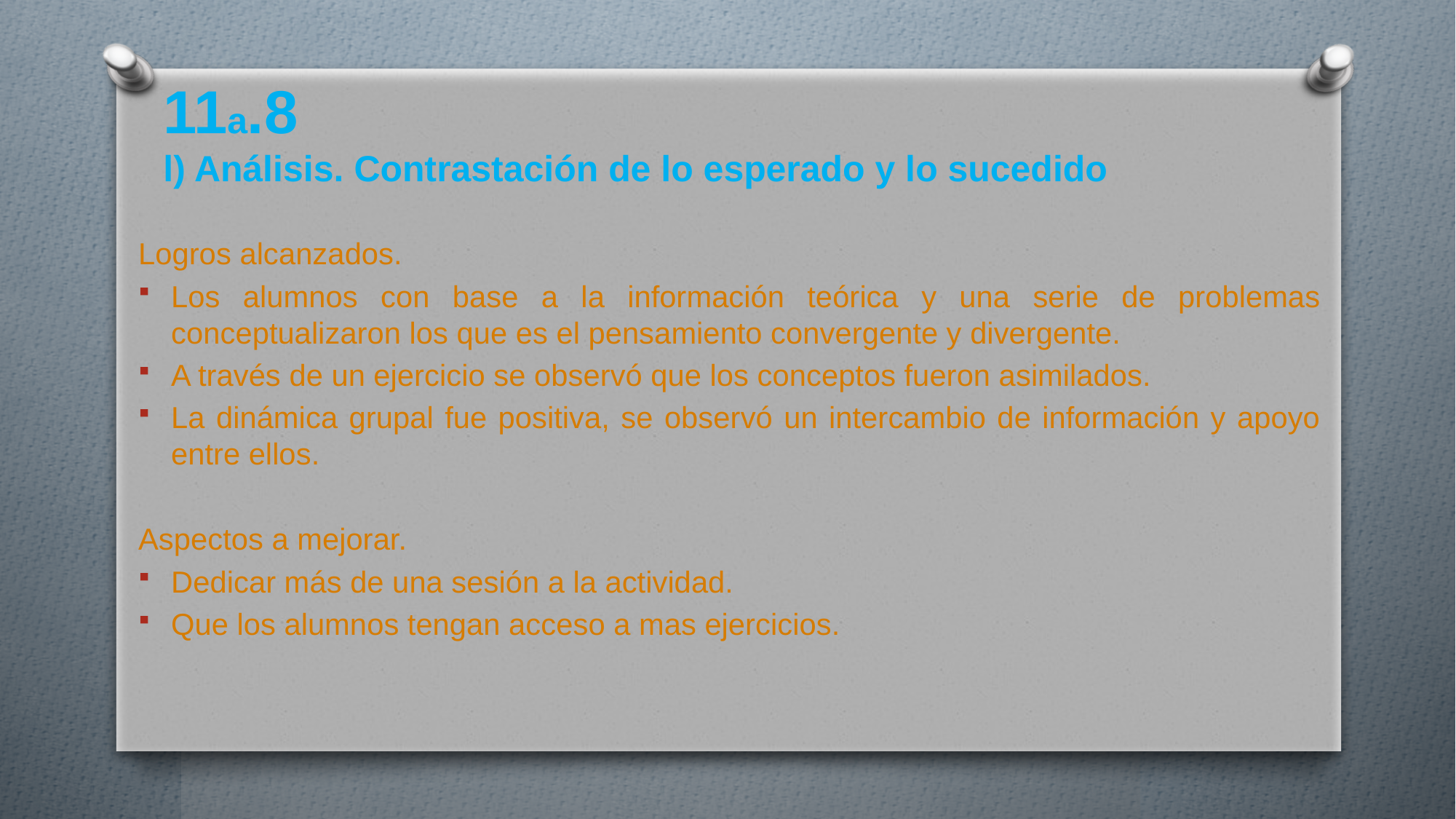

11a.8
l) Análisis. Contrastación de lo esperado y lo sucedido
Logros alcanzados.
Los alumnos con base a la información teórica y una serie de problemas conceptualizaron los que es el pensamiento convergente y divergente.
A través de un ejercicio se observó que los conceptos fueron asimilados.
La dinámica grupal fue positiva, se observó un intercambio de información y apoyo entre ellos.

Aspectos a mejorar.
Dedicar más de una sesión a la actividad.
Que los alumnos tengan acceso a mas ejercicios.